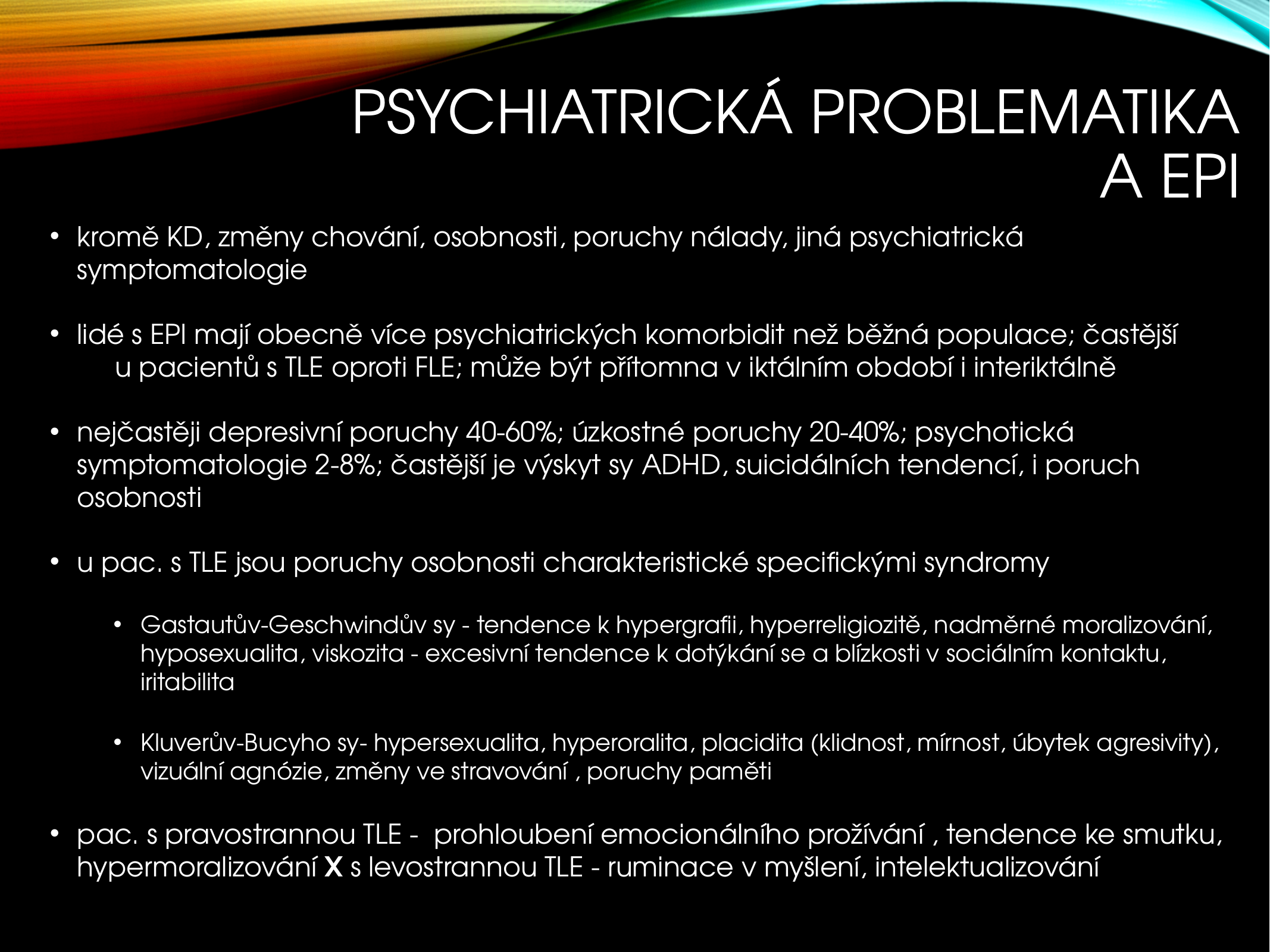

# Psychiatrická problematika a EPI
kromě KD, změny chování, osobnosti, poruchy nálady, jiná psychiatrická symptomatologie
lidé s EPI mají obecně více psychiatrických komorbidit než běžná populace; častější                u pacientů s TLE oproti FLE; může být přítomna v iktálním období i interiktálně
nejčastěji depresivní poruchy 40-60%; úzkostné poruchy 20-40%; psychotická symptomatologie 2-8%; častější je výskyt sy ADHD, suicidálních tendencí, i poruch osobnosti
u pac. s TLE jsou poruchy osobnosti charakteristické specifickými syndromy
Gastautův-Geschwindův sy - tendence k hypergrafii, hyperreligiozitě, nadměrné moralizování, hyposexualita, viskozita - excesivní tendence k dotýkání se a blízkosti v sociálním kontaktu, iritabilita
Kluverův-Bucyho sy- hypersexualita, hyperoralita, placidita (klidnost, mírnost, úbytek agresivity), vizuální agnózie, změny ve stravování , poruchy paměti
pac. s pravostrannou TLE -  prohloubení emocionálního prožívání , tendence ke smutku, hypermoralizování X s levostrannou TLE - ruminace v myšlení, intelektualizování